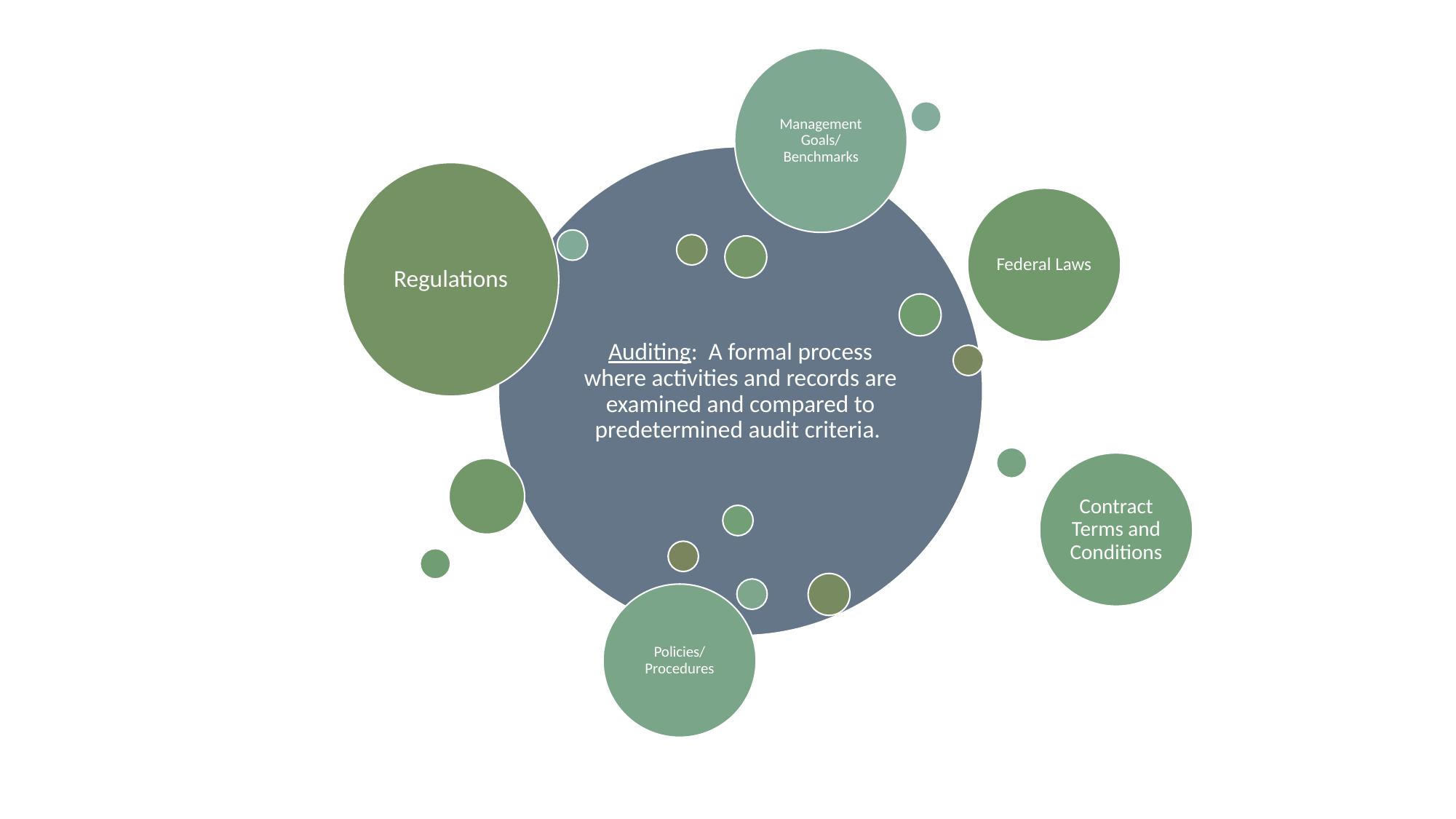

Auditing:  A formal process where activities and records are examined and compared to predetermined audit criteria.
Regulations
Federal Laws
Contract Terms and Conditions
Policies/ Procedures
Management Goals/ Benchmarks